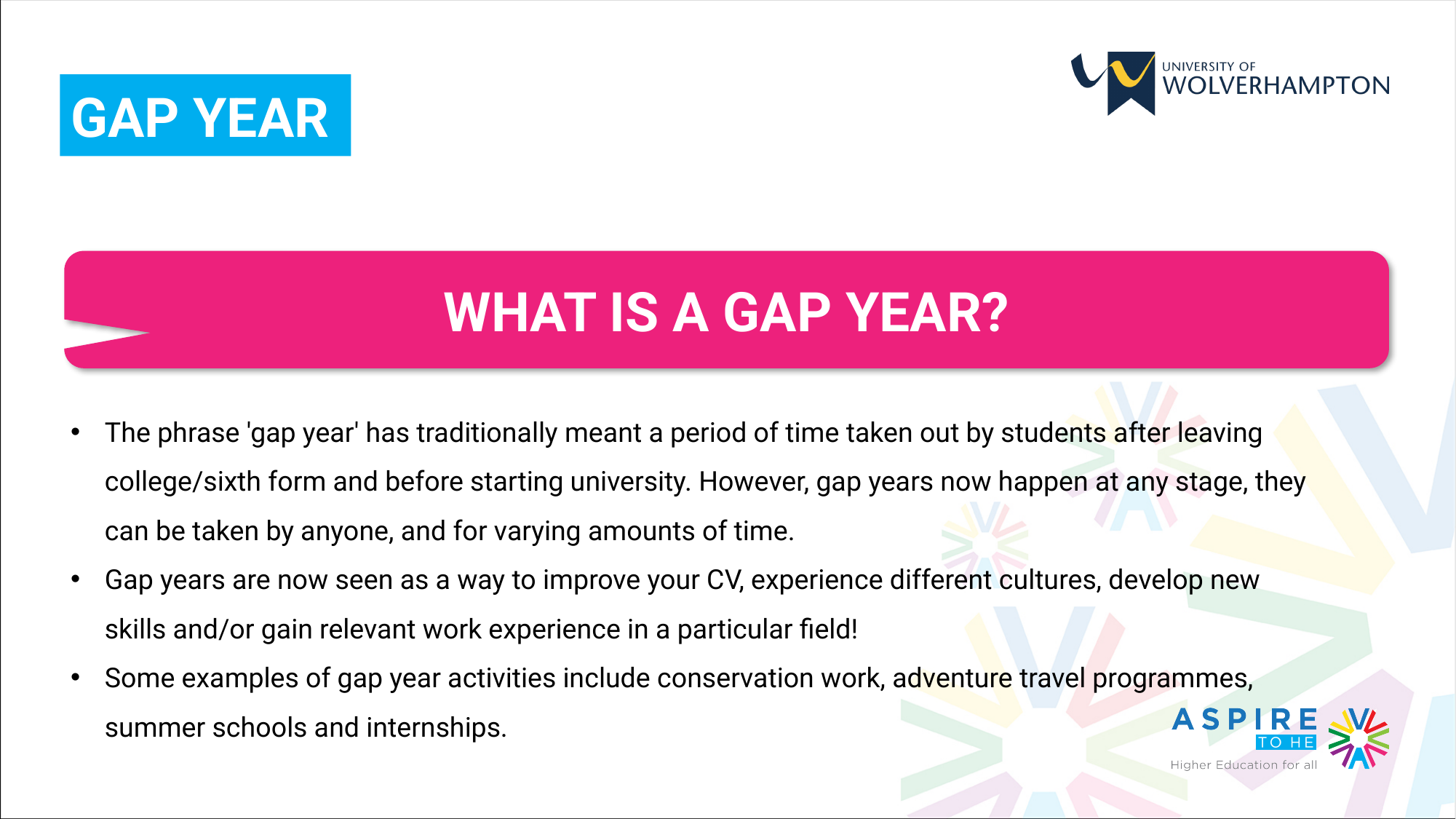

GAP YEAR
WHAT IS A GAP YEAR?
The phrase 'gap year' has traditionally meant a period of time taken out by students after leaving college/sixth form and before starting university. However, gap years now happen at any stage, they can be taken by anyone, and for varying amounts of time.
Gap years are now seen as a way to improve your CV, experience different cultures, develop new skills and/or gain relevant work experience in a particular field!
Some examples of gap year activities include conservation work, adventure travel programmes, summer schools and internships.